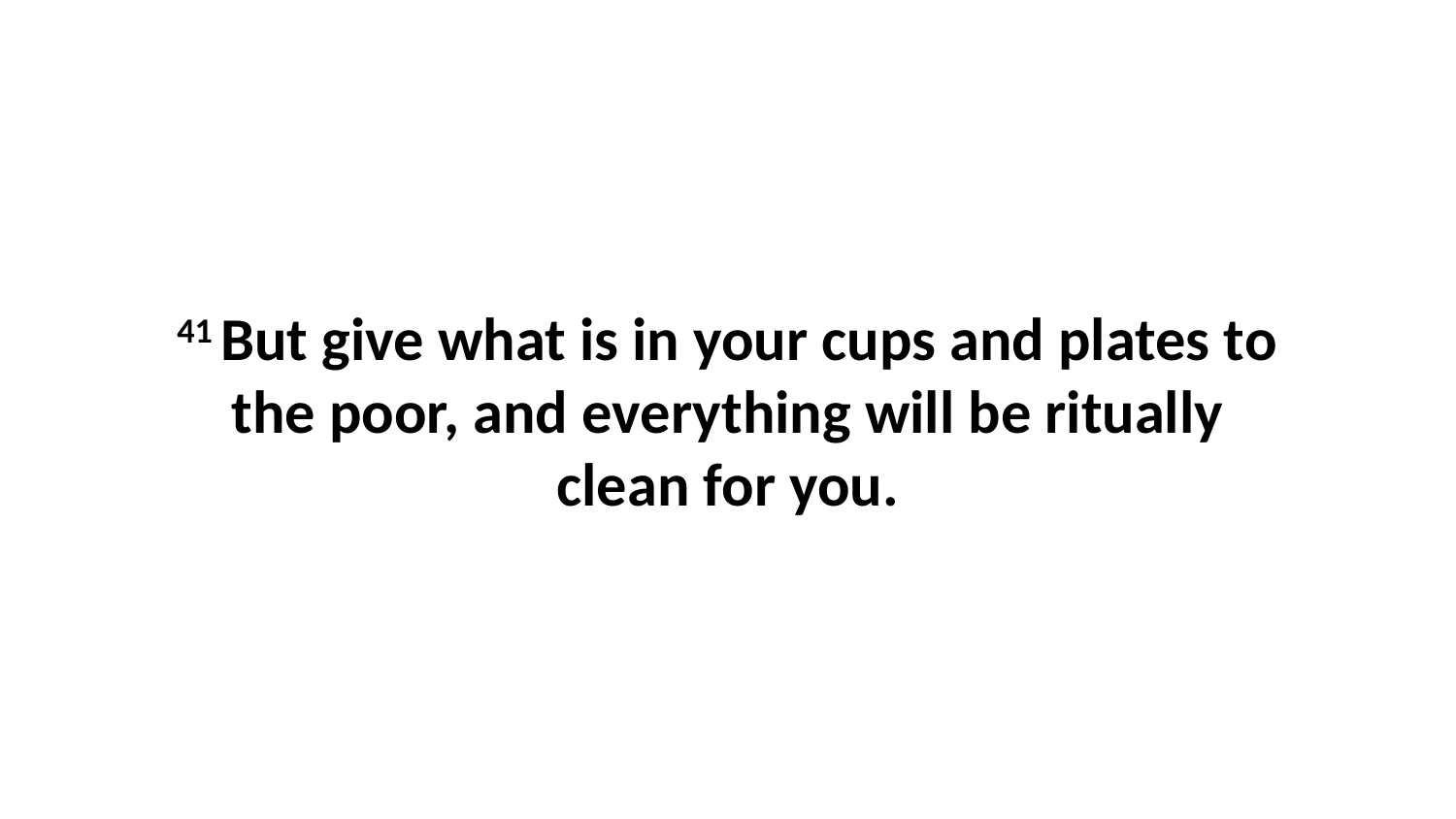

41 But give what is in your cups and plates to the poor, and everything will be ritually clean for you.